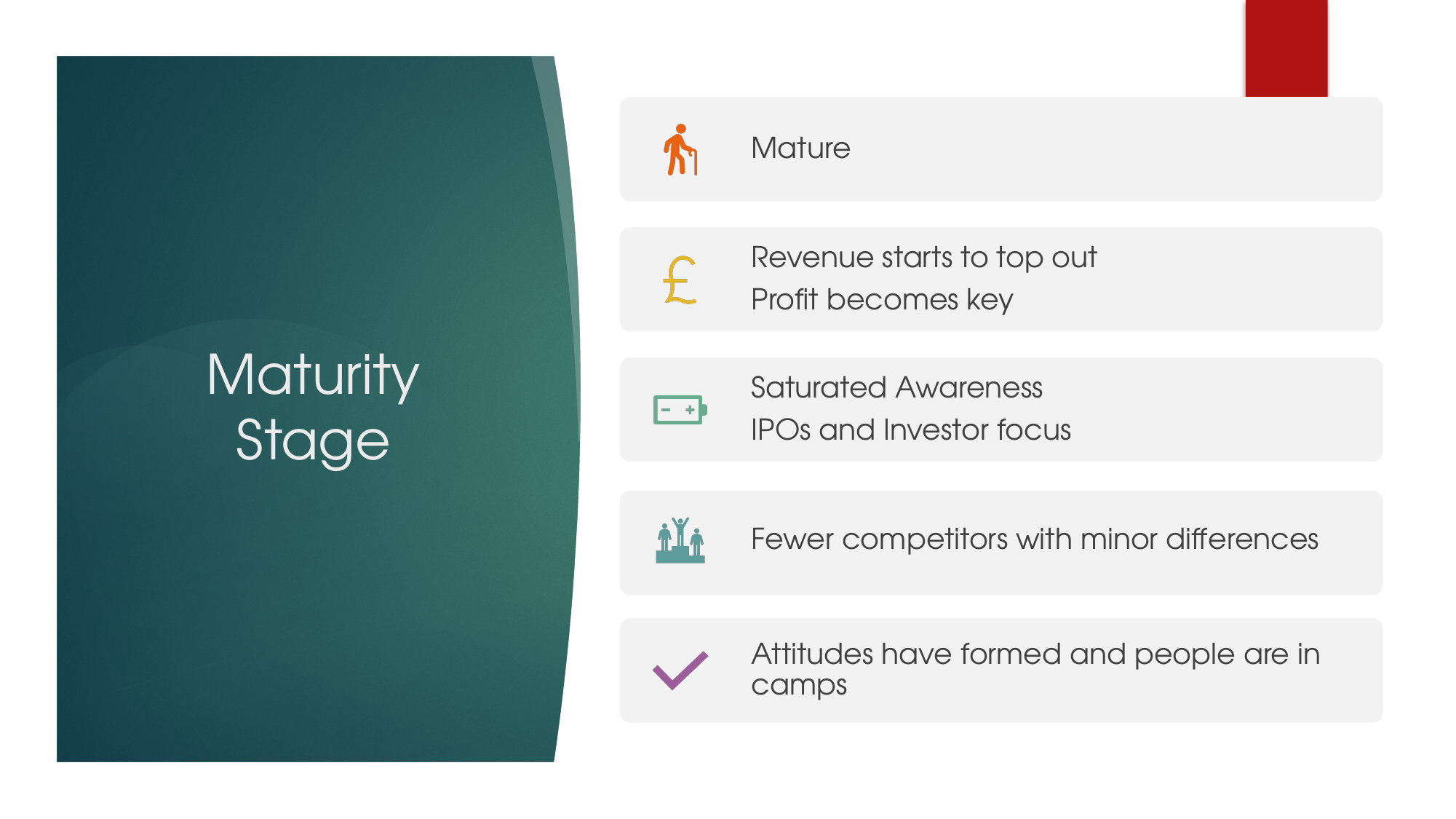

Mature

Revenue starts to top out
Profit becomes key

Saturated Awareness
IPOs and Investor focus

Fewer competitors with minor differences

Attitudes have formed and people are in camps

# Maturity Stage